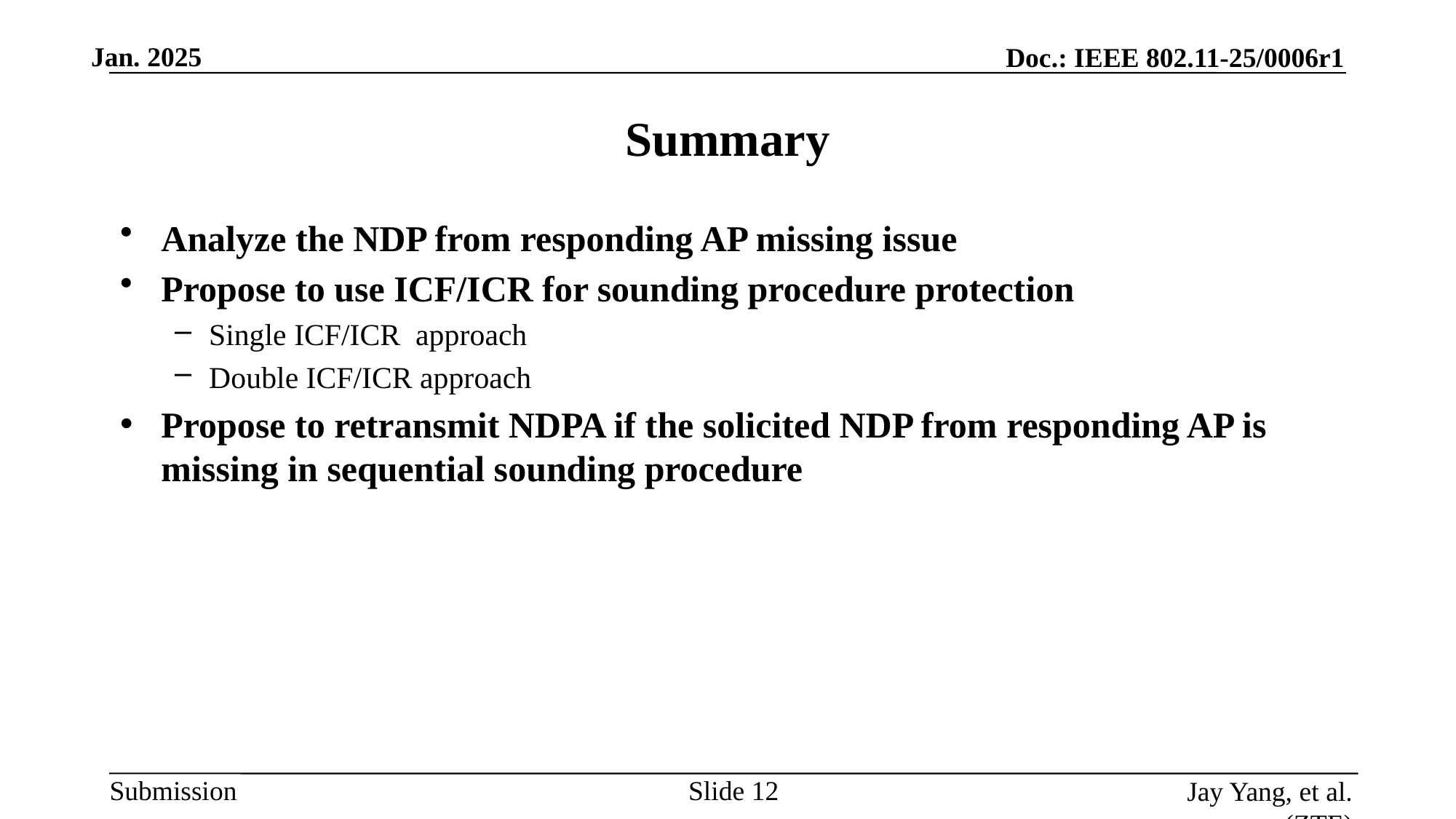

# Summary
Analyze the NDP from responding AP missing issue
Propose to use ICF/ICR for sounding procedure protection
Single ICF/ICR  approach
Double ICF/ICR approach
Propose to retransmit NDPA if the solicited NDP from responding AP is missing in sequential sounding procedure
Slide 12
Jay Yang, et al. (ZTE)